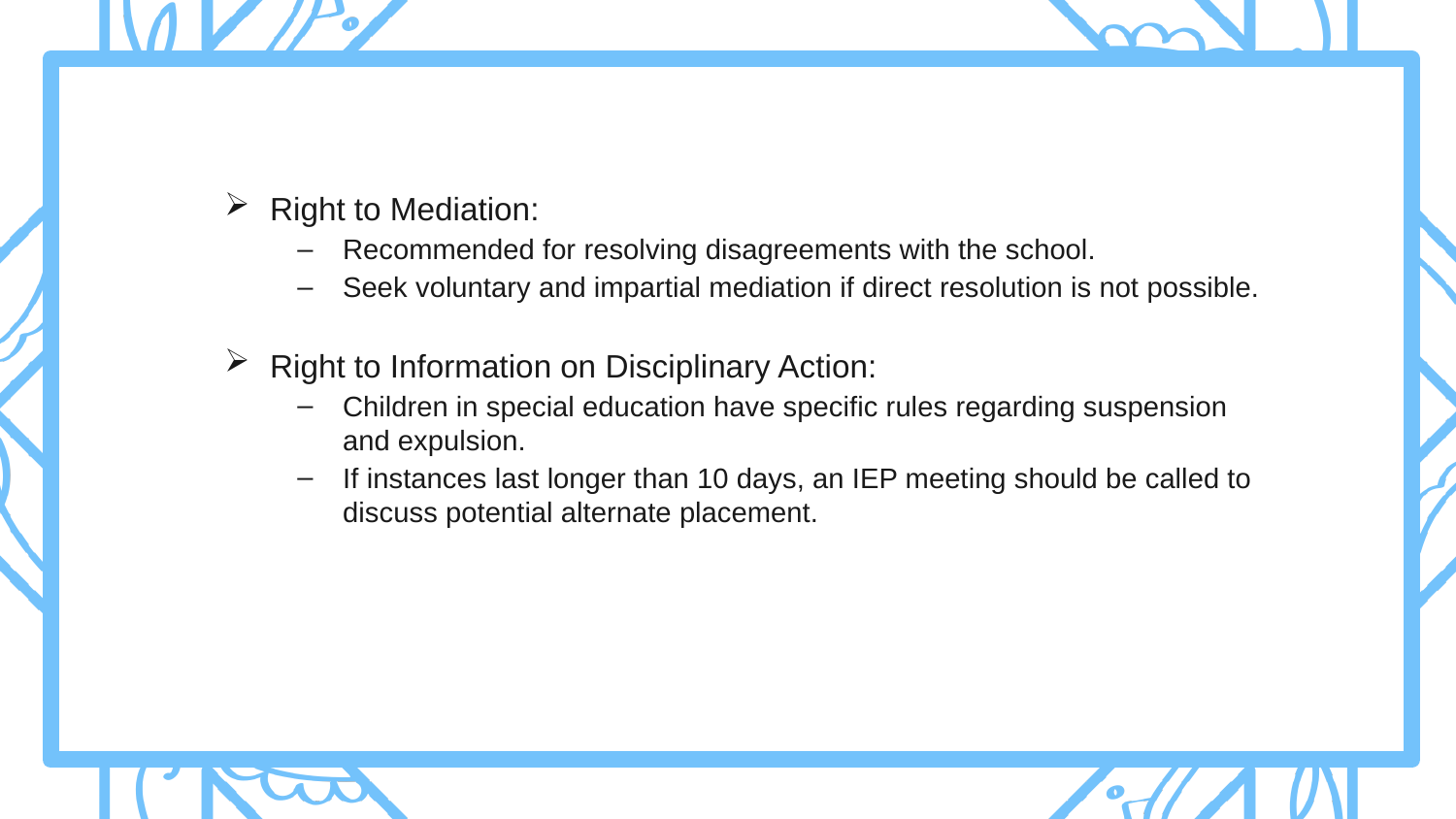

# Parent rights to Mediation & Information

Right to Mediation:
Recommended for resolving disagreements with the school.
Seek voluntary and impartial mediation if direct resolution is not possible.

Right to Information on Disciplinary Action:
Children in special education have specific rules regarding suspension and expulsion.
If instances last longer than 10 days, an IEP meeting should be called to discuss potential alternate placement.